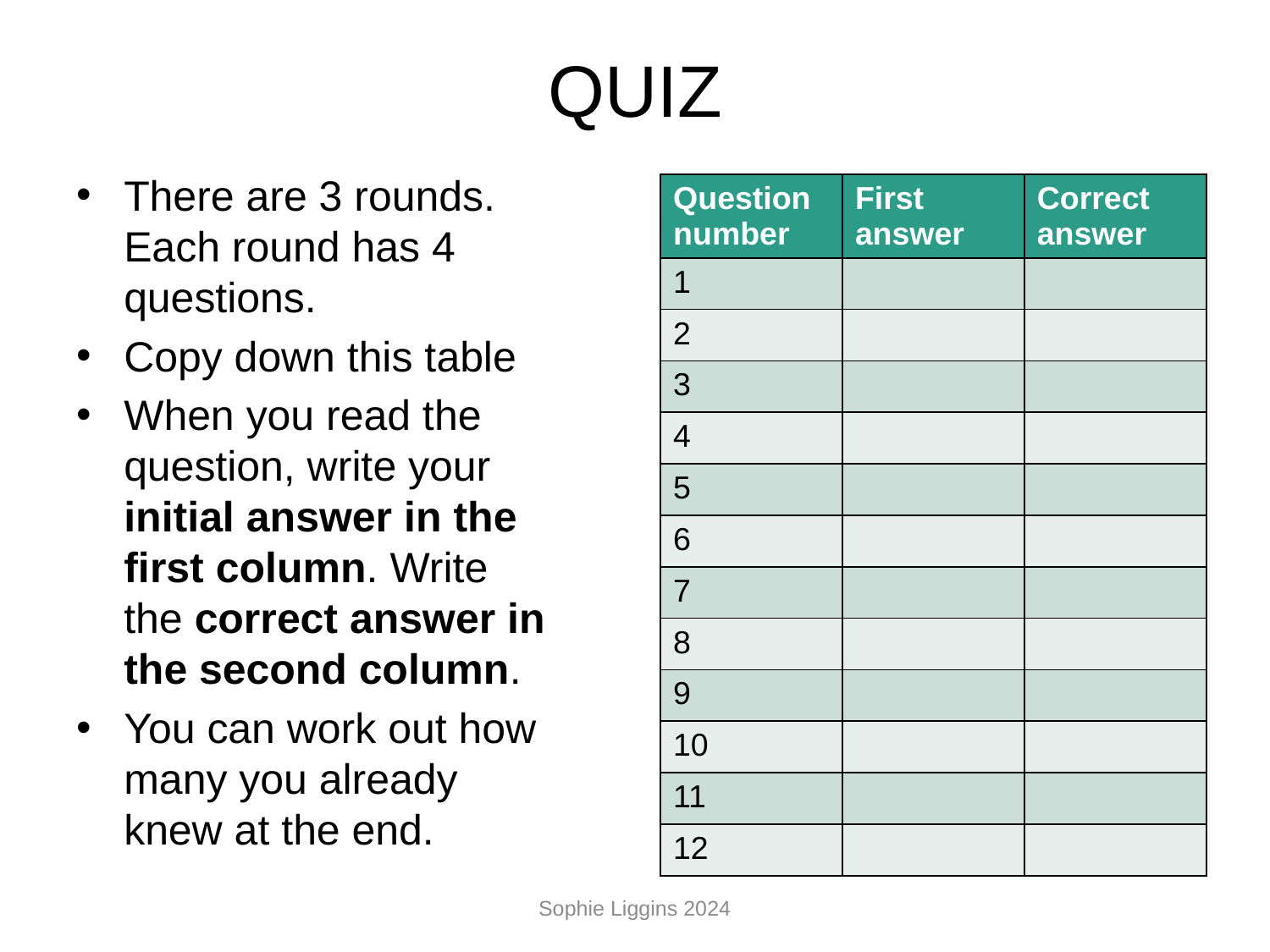

# QUIZ
There are 3 rounds. Each round has 4 questions.
Copy down this table
When you read the question, write your initial answer in the first column. Write the correct answer in the second column.
You can work out how many you already knew at the end.
| Question number | First answer | Correct answer |
| --- | --- | --- |
| 1 |  |  |
| 2 |  |  |
| 3 |  |  |
| 4 |  |  |
| 5 |  |  |
| 6 |  |  |
| 7 |  |  |
| 8 |  |  |
| 9 |  |  |
| 10 |  |  |
| 11 |  |  |
| 12 |  |  |
Sophie Liggins 2024